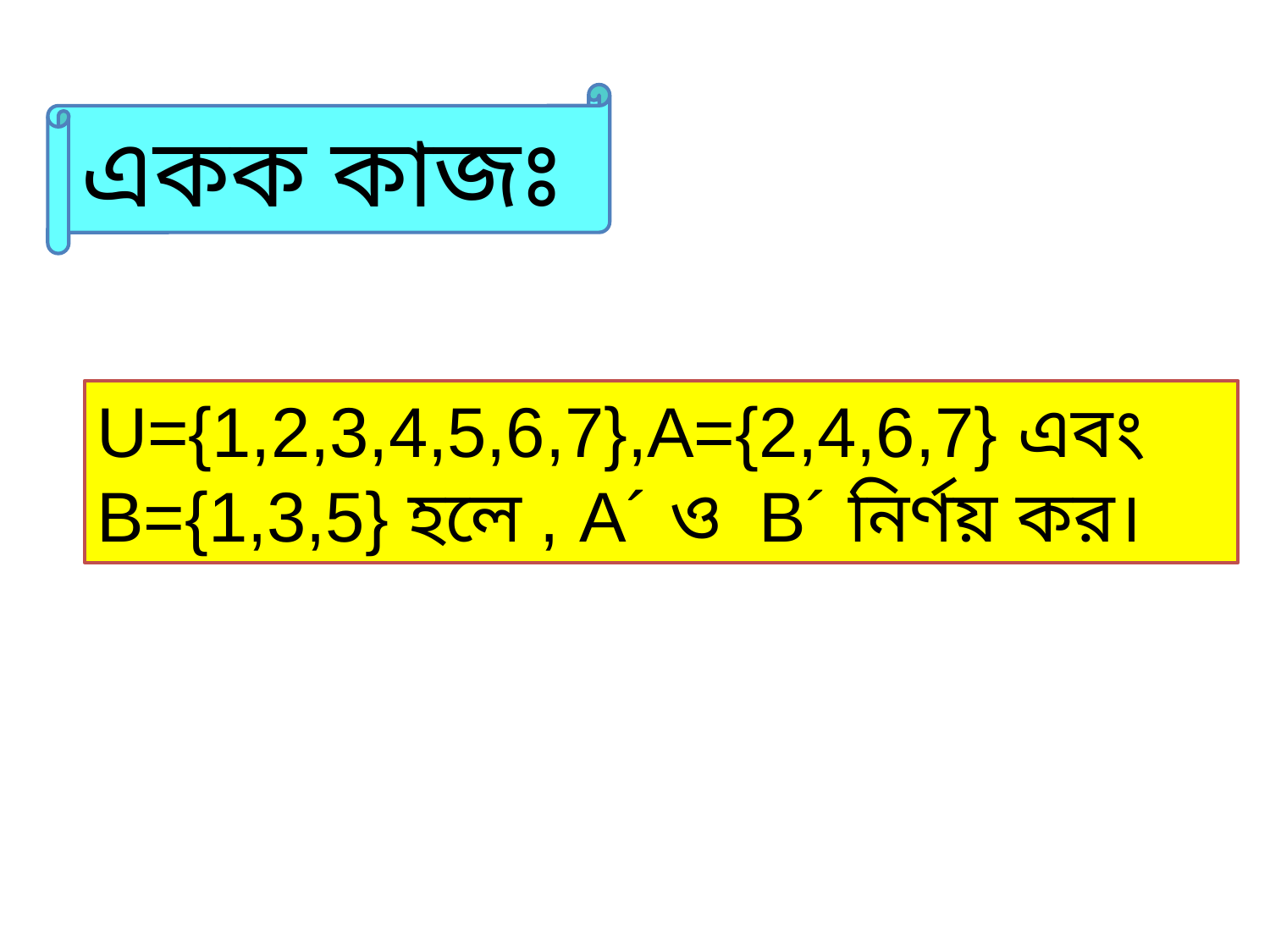

একক কাজঃ
U={1,2,3,4,5,6,7},A={2,4,6,7} এবং B={1,3,5} হলে , A´ ও  B´ নির্ণয় কর।